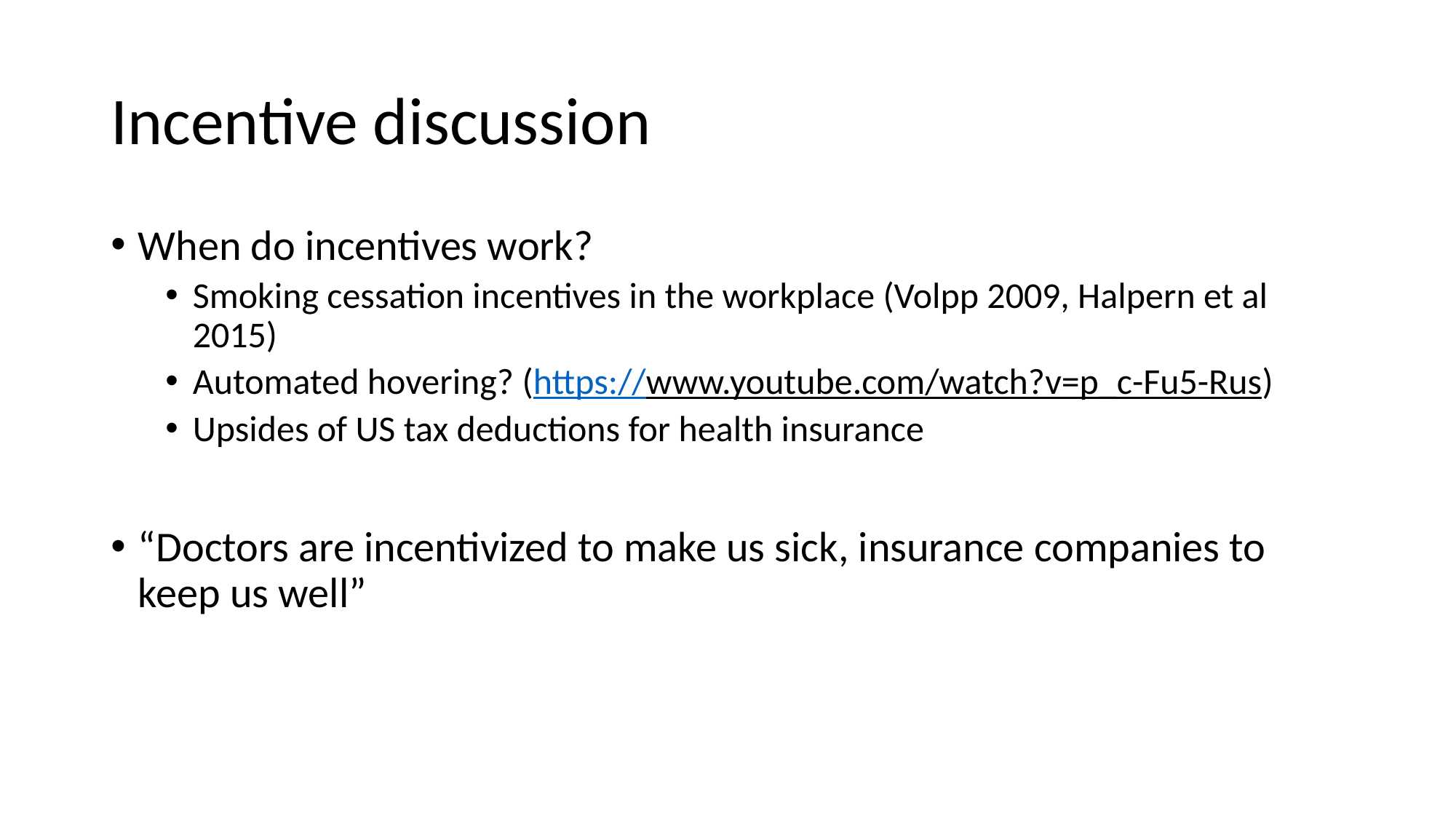

# Incentive discussion
When do incentives work?
Smoking cessation incentives in the workplace (Volpp 2009, Halpern et al 2015)
Automated hovering? (https://www.youtube.com/watch?v=p_c-Fu5-Rus)
Upsides of US tax deductions for health insurance

“Doctors are incentivized to make us sick, insurance companies to keep us well”